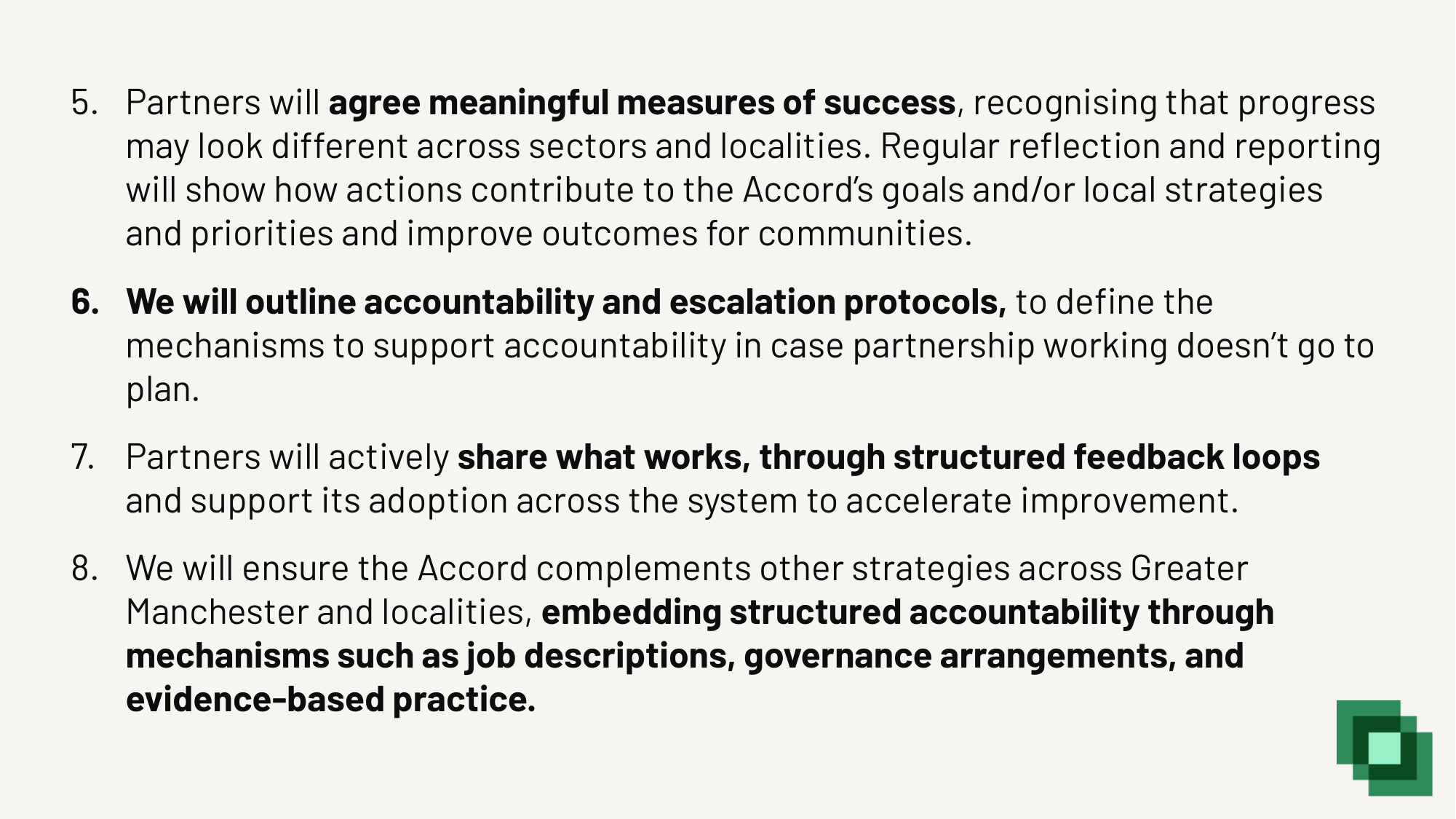

Partners will agree meaningful measures of success, recognising that progress may look different across sectors and localities. Regular reflection and reporting will show how actions contribute to the Accord’s goals and/or local strategies and priorities and improve outcomes for communities.
We will outline accountability and escalation protocols, to define the mechanisms to support accountability in case partnership working doesn’t go to plan.
Partners will actively share what works, through structured feedback loops and support its adoption across the system to accelerate improvement.
We will ensure the Accord complements other strategies across Greater Manchester and localities, embedding structured accountability through mechanisms such as job descriptions, governance arrangements, and evidence-based practice.